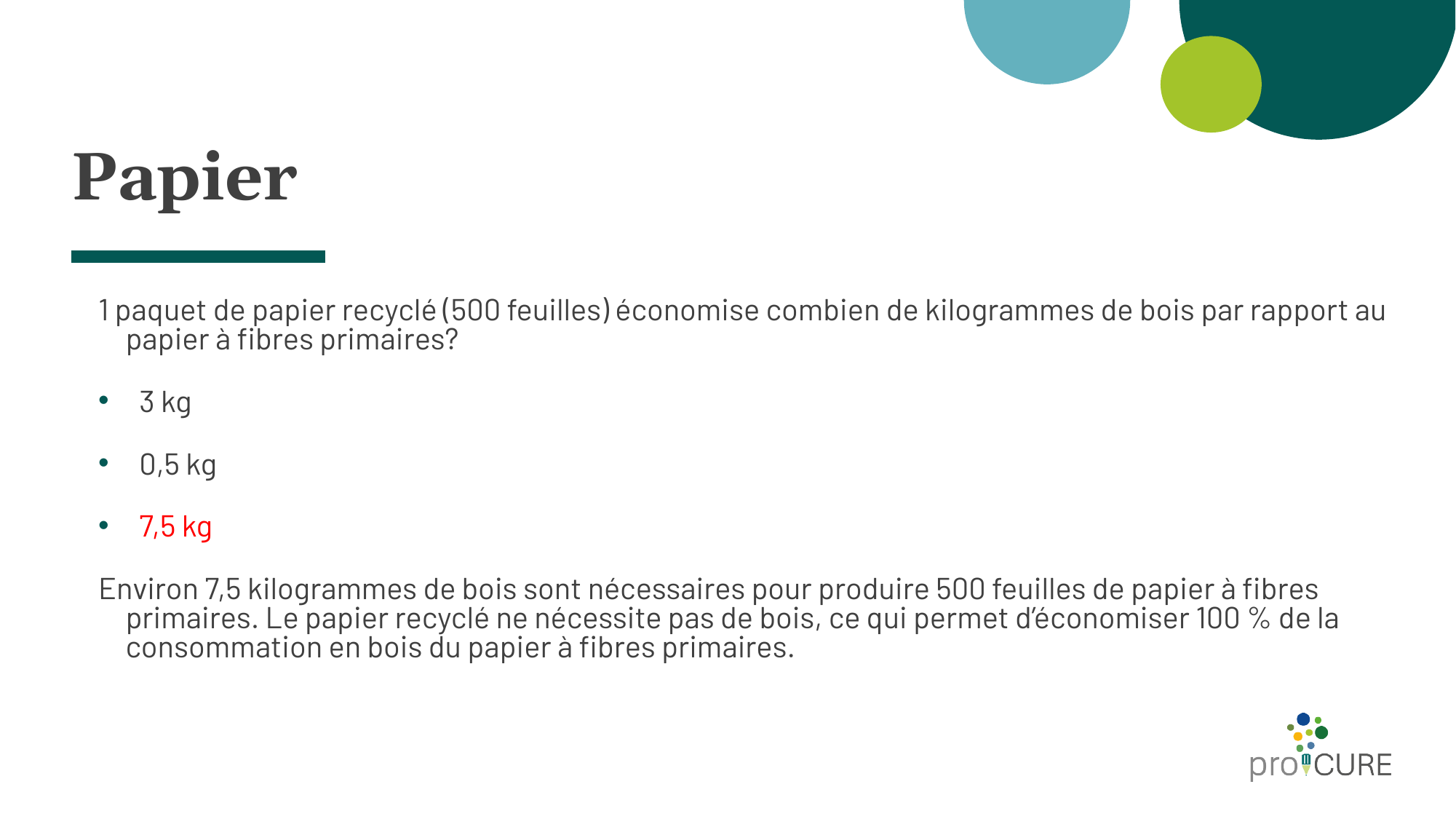

# Papier
1 paquet de papier recyclé (500 feuilles) économise combien de kilogrammes de bois par rapport au papier à fibres primaires?
3 kg
0,5 kg
7,5 kg
Environ 7,5 kilogrammes de bois sont nécessaires pour produire 500 feuilles de papier à fibres primaires. Le papier recyclé ne nécessite pas de bois, ce qui permet d’économiser 100 % de la consommation en bois du papier à fibres primaires.